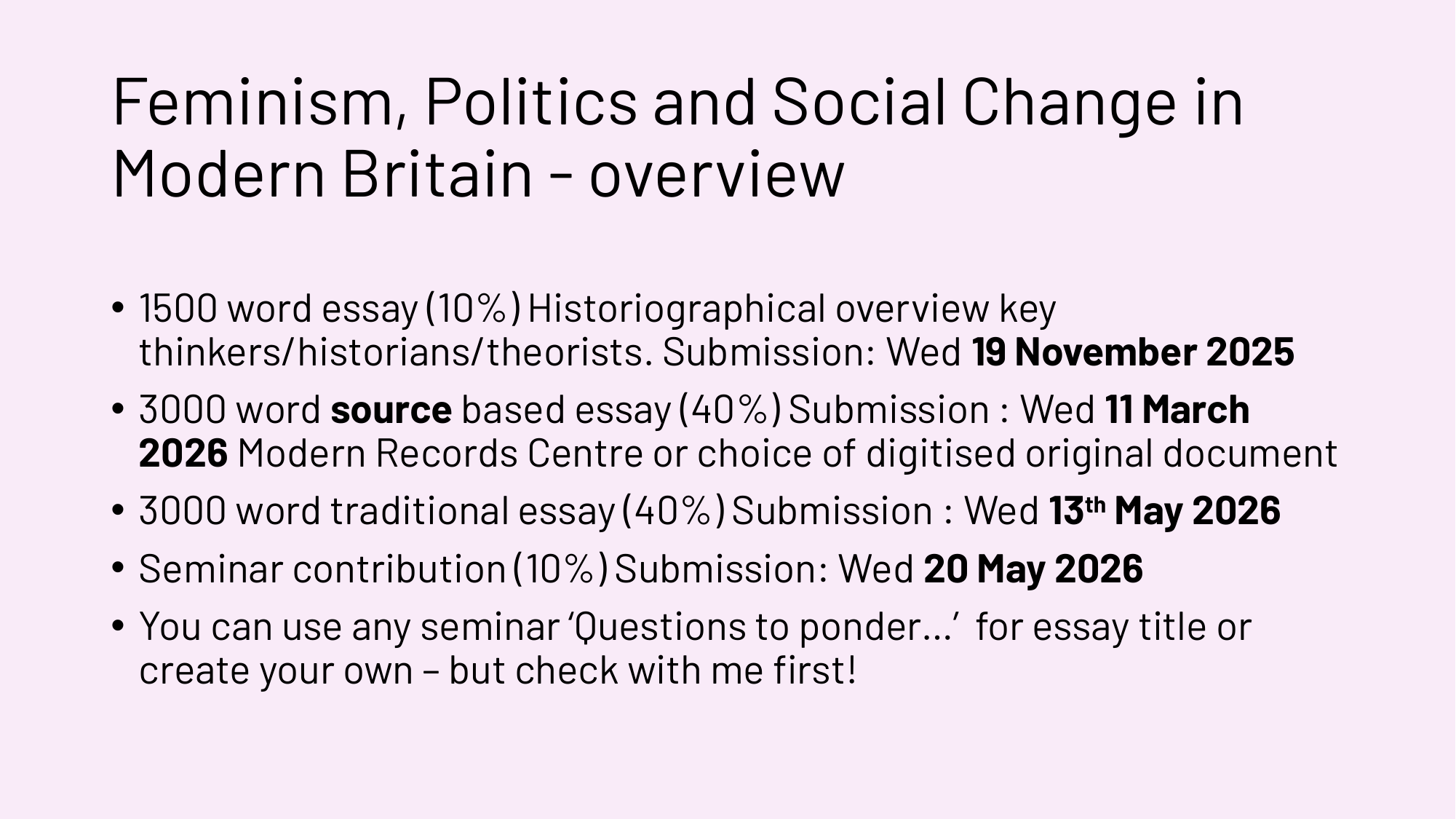

# Feminism, Politics and Social Change in Modern Britain - overview
1500 word essay (10%) Historiographical overview key thinkers/historians/theorists. Submission: Wed 19 November 2025
3000 word source based essay (40%) Submission : Wed 11 March 2026 Modern Records Centre or choice of digitised original document
3000 word traditional essay (40%) Submission : Wed 13th May 2026
Seminar contribution (10%) Submission: Wed 20 May 2026
You can use any seminar ‘Questions to ponder…’  for essay title or create your own – but check with me first!